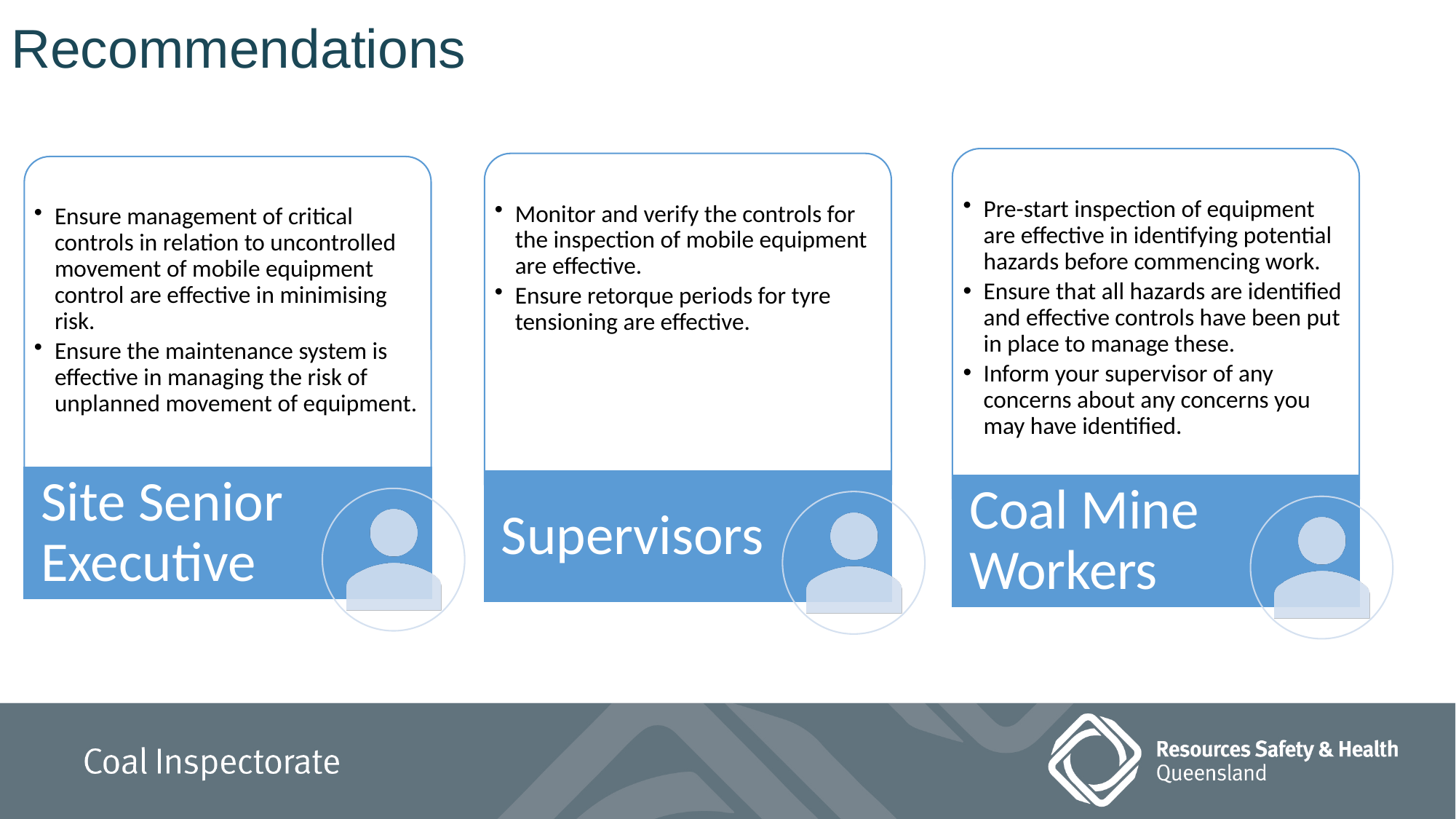

Recommendations

Ensure management of critical controls in relation to uncontrolled movement of mobile equipment control are effective in minimising risk.
Ensure the maintenance system is effective in managing the risk of unplanned movement of equipment.

Site Senior Executive

Monitor and verify the controls for the inspection of mobile equipment are effective.
Ensure retorque periods for tyre tensioning are effective.

Supervisors

Pre-start inspection of equipment are effective in identifying potential hazards before commencing work.
Ensure that all hazards are identified and effective controls have been put in place to manage these.
Inform your supervisor of any concerns about any concerns you may have identified.

Coal Mine Workers